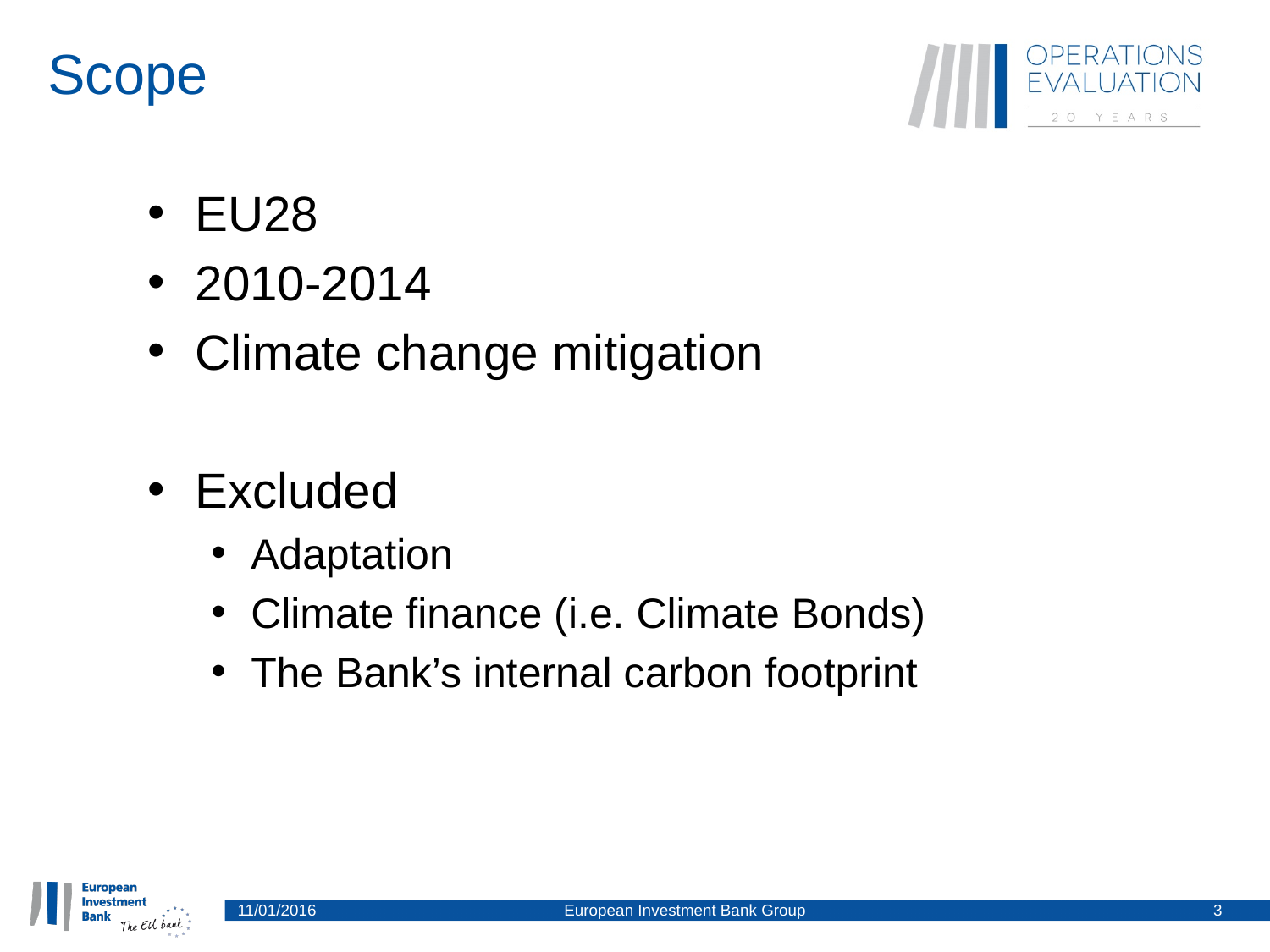

# Scope
EU28
2010-2014
Climate change mitigation

Excluded
Adaptation
Climate finance (i.e. Climate Bonds)
The Bank’s internal carbon footprint
11/01/2016
European Investment Bank Group
3